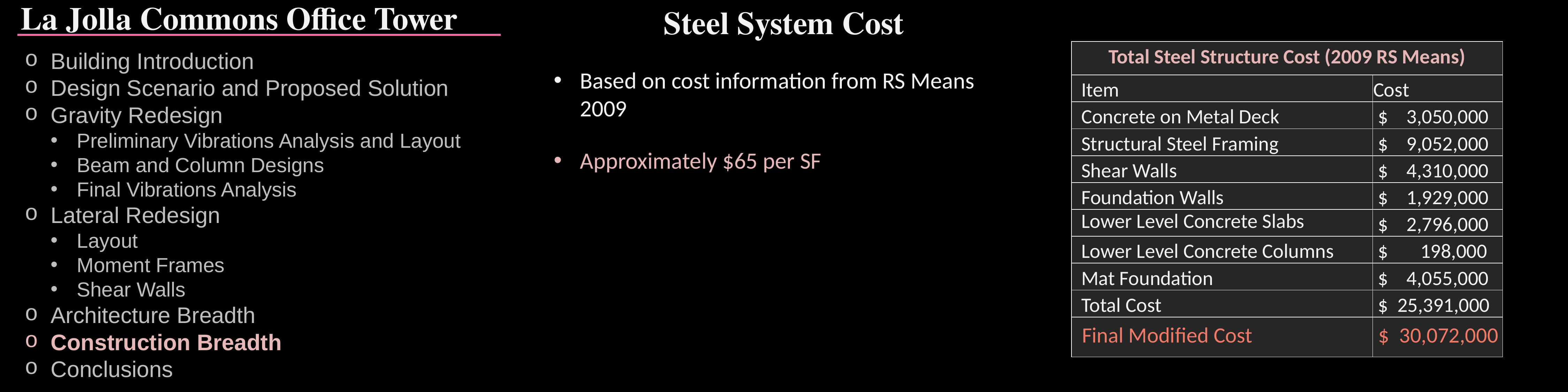

Steel System Cost
La Jolla Commons Office Tower
| Total Steel Structure Cost (2009 RS Means) |  |
| --- | --- |
| Item | Cost |
| Concrete on Metal Deck | $ 3,050,000 |
| Structural Steel Framing | $ 9,052,000 |
| Shear Walls | $ 4,310,000 |
| Foundation Walls | $ 1,929,000 |
| Lower Level Concrete Slabs | $ 2,796,000 |
| Lower Level Concrete Columns | $ 198,000 |
| Mat Foundation | $ 4,055,000 |
| Total Cost | $ 25,391,000 |
| Final Modified Cost | $ 30,072,000 |
Building Introduction
Design Scenario and Proposed Solution
Gravity Redesign
Preliminary Vibrations Analysis and Layout
Beam and Column Designs
Final Vibrations Analysis
Lateral Redesign
Layout
Moment Frames
Shear Walls
Architecture Breadth
Construction Breadth
Conclusions

Based on cost information from RS Means 2009

Approximately $65 per SF